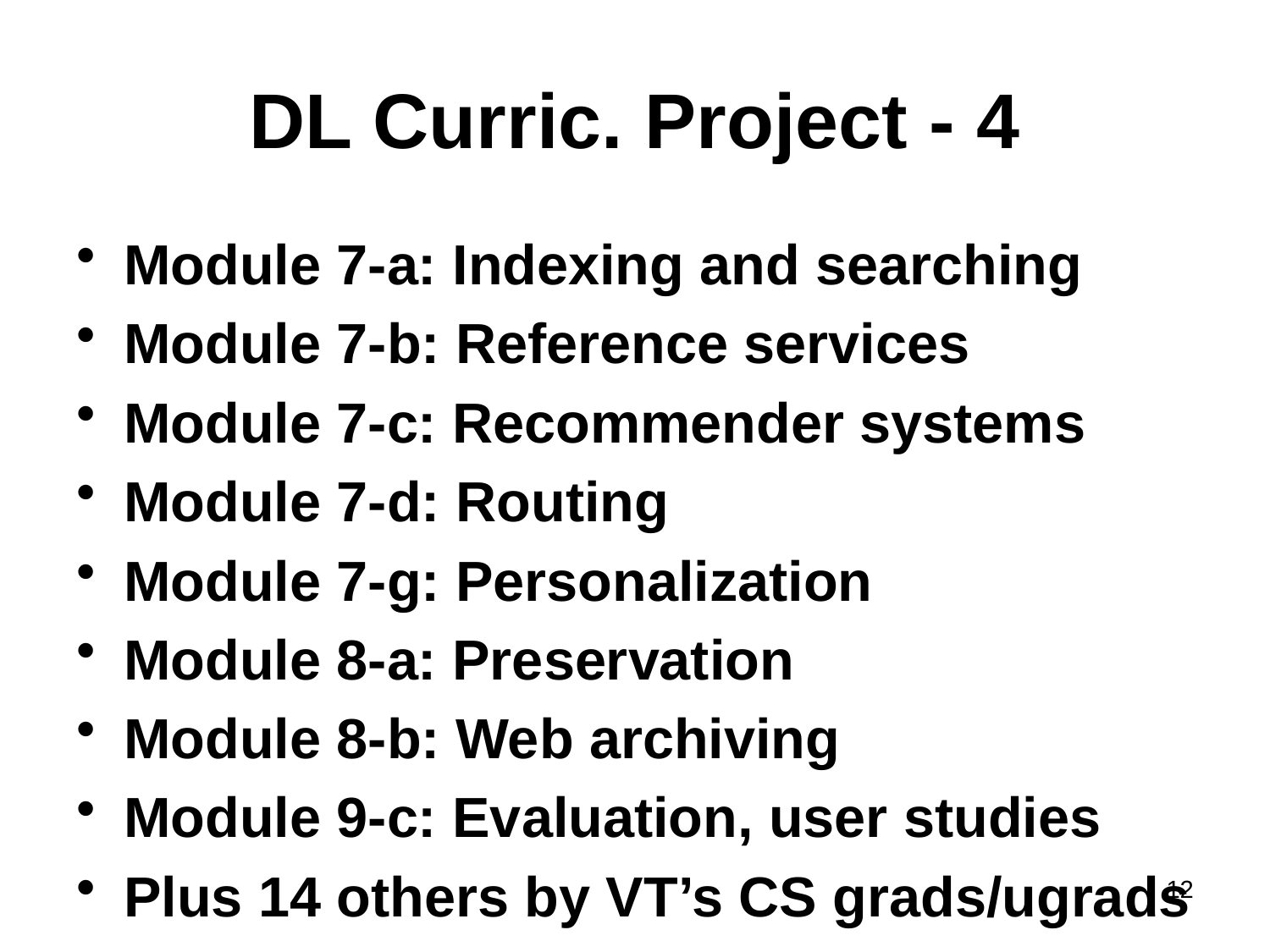

# DL Curric. Project - 4
Module 7-a: Indexing and searching
Module 7-b: Reference services
Module 7-c: Recommender systems
Module 7-d: Routing
Module 7-g: Personalization
Module 8-a: Preservation
Module 8-b: Web archiving
Module 9-c: Evaluation, user studies
Plus 14 others by VT’s CS grads/ugrads

12